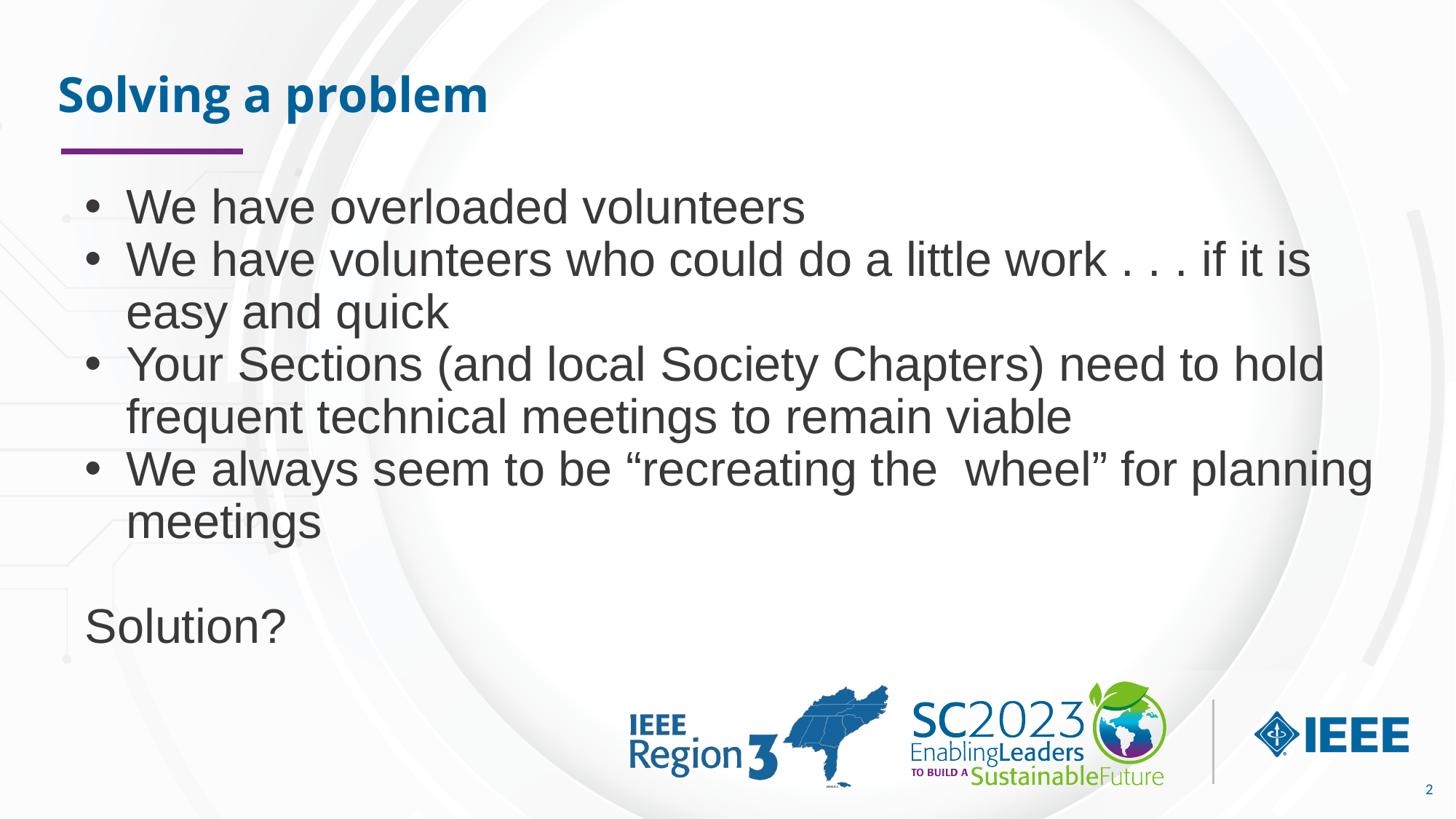

# Solving a problem
We have overloaded volunteers
We have volunteers who could do a little work . . . if it is easy and quick
Your Sections (and local Society Chapters) need to hold frequent technical meetings to remain viable
We always seem to be “recreating the  wheel” for planning meetings

Solution?
2